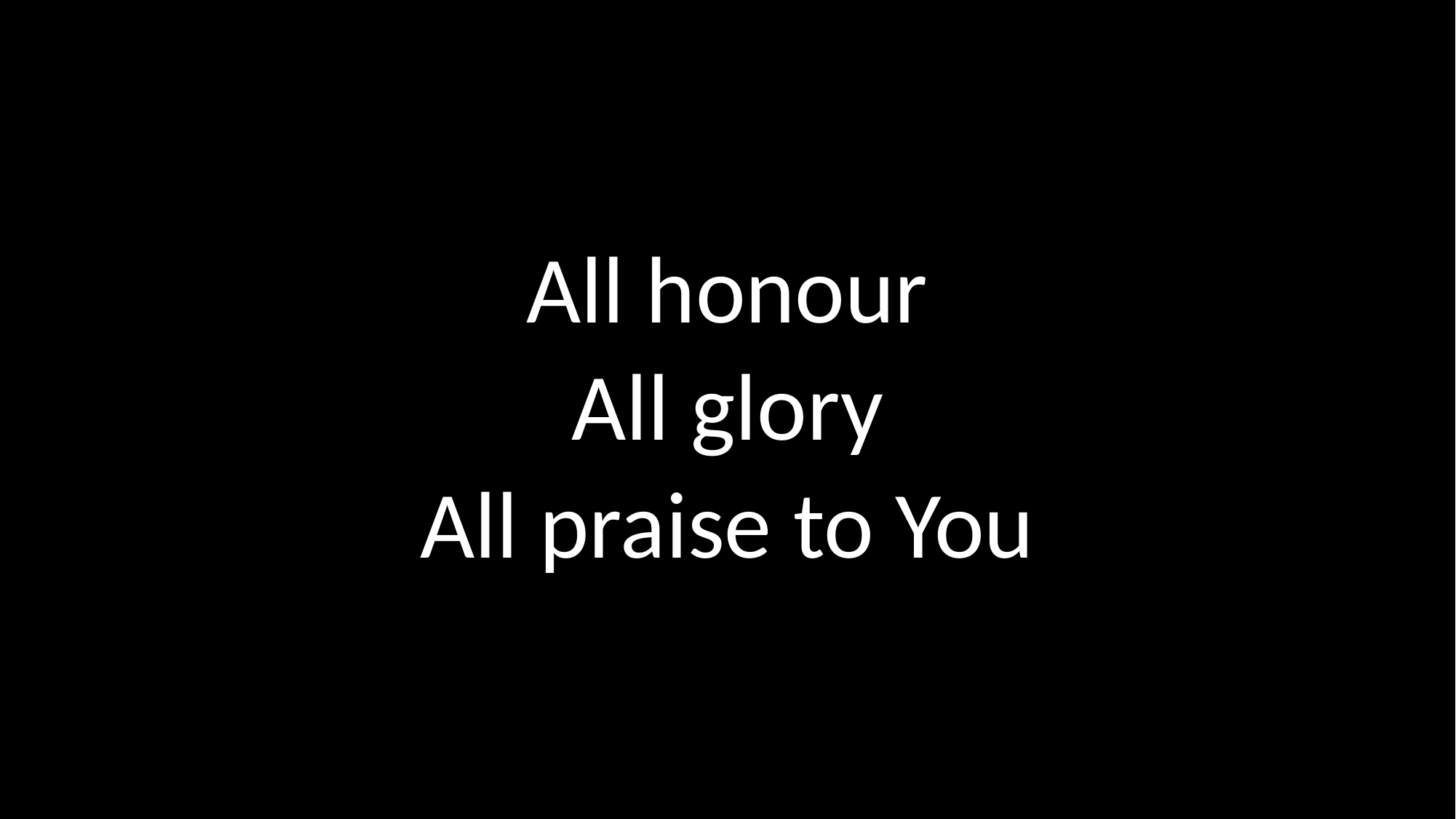

All honour
All glory
All praise to You